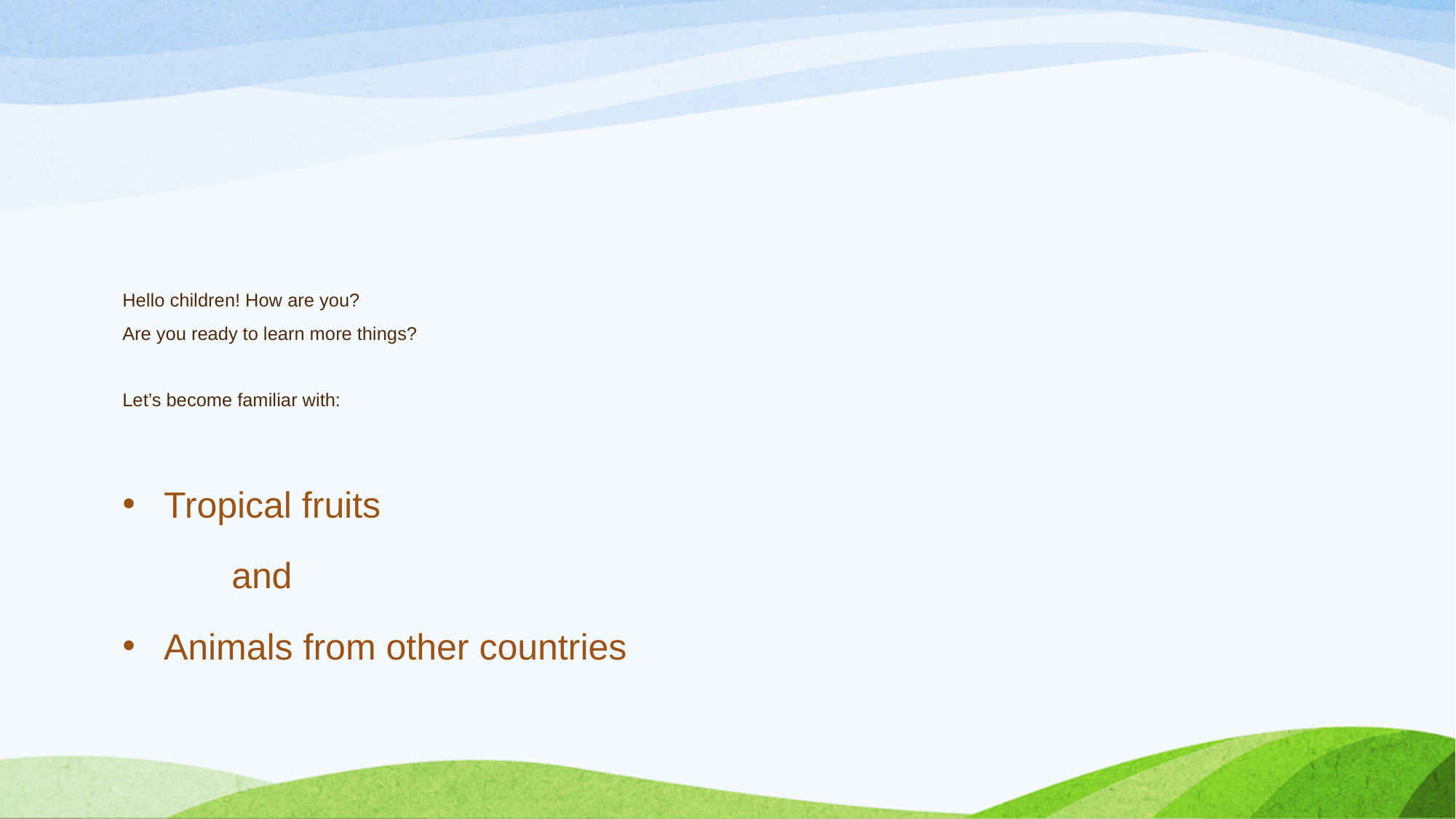

# Hello children! How are you? Are you ready to learn more things? Let’s become familiar with:
Tropical fruits
	and
Animals from other countries